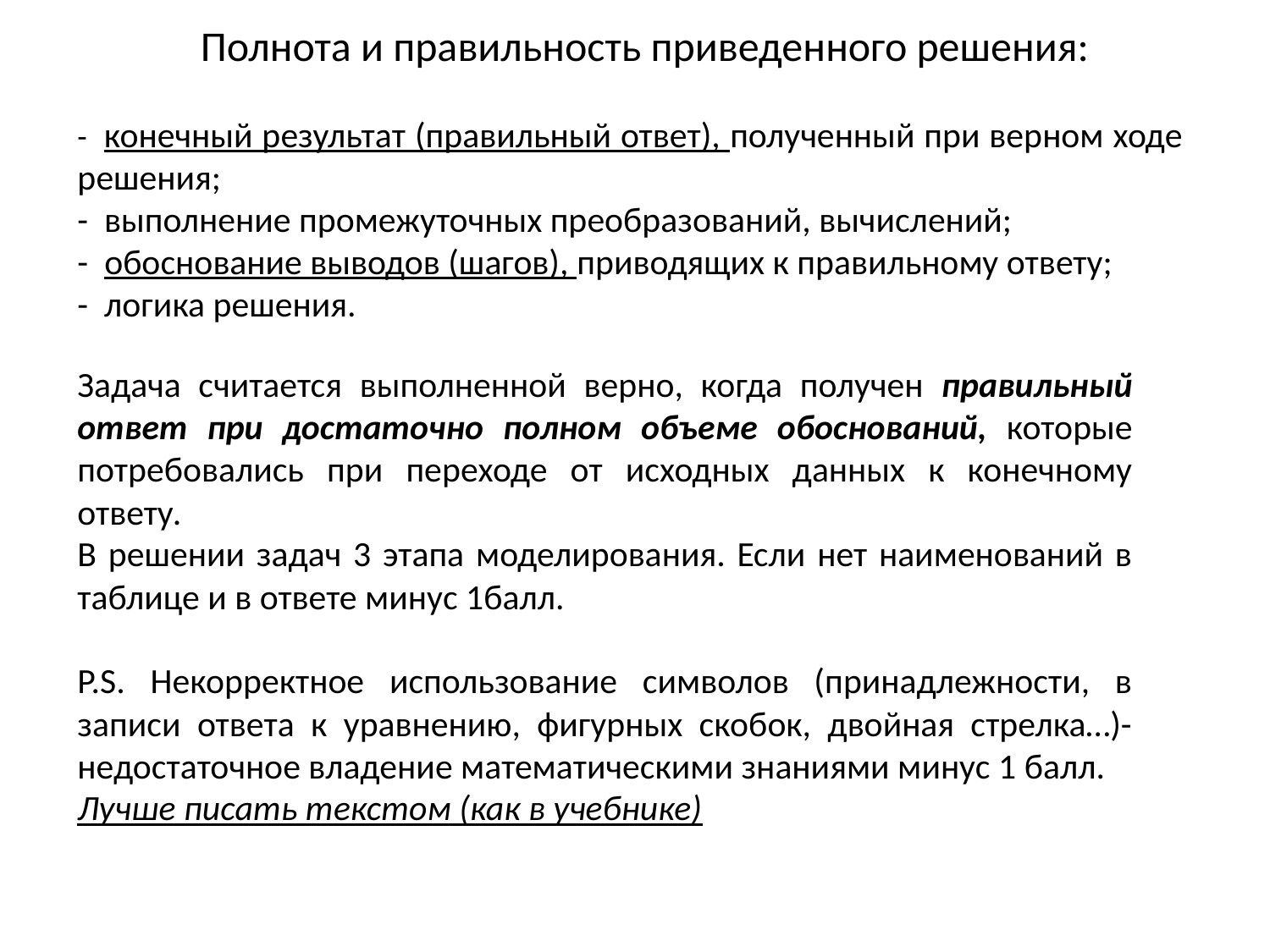

Полнота и правильность приведенного решения:
-  конечный результат (правильный ответ), полученный при верном ходе решения;
-  выполнение промежуточных преобразований, вычислений;
-  обоснование выводов (шагов), приводящих к правильному ответу;
-  логика решения.

Задача считается выполненной верно, когда получен правильный ответ при достаточно полном объеме обоснований, которые потребовались при переходе от исходных данных к конечному ответу.
В решении задач 3 этапа моделирования. Если нет наименований в таблице и в ответе минус 1балл.

P.S. Некорректное использование символов (принадлежности, в записи ответа к уравнению, фигурных скобок, двойная стрелка…)-недостаточное владение математическими знаниями минус 1 балл.
Лучше писать текстом (как в учебнике)